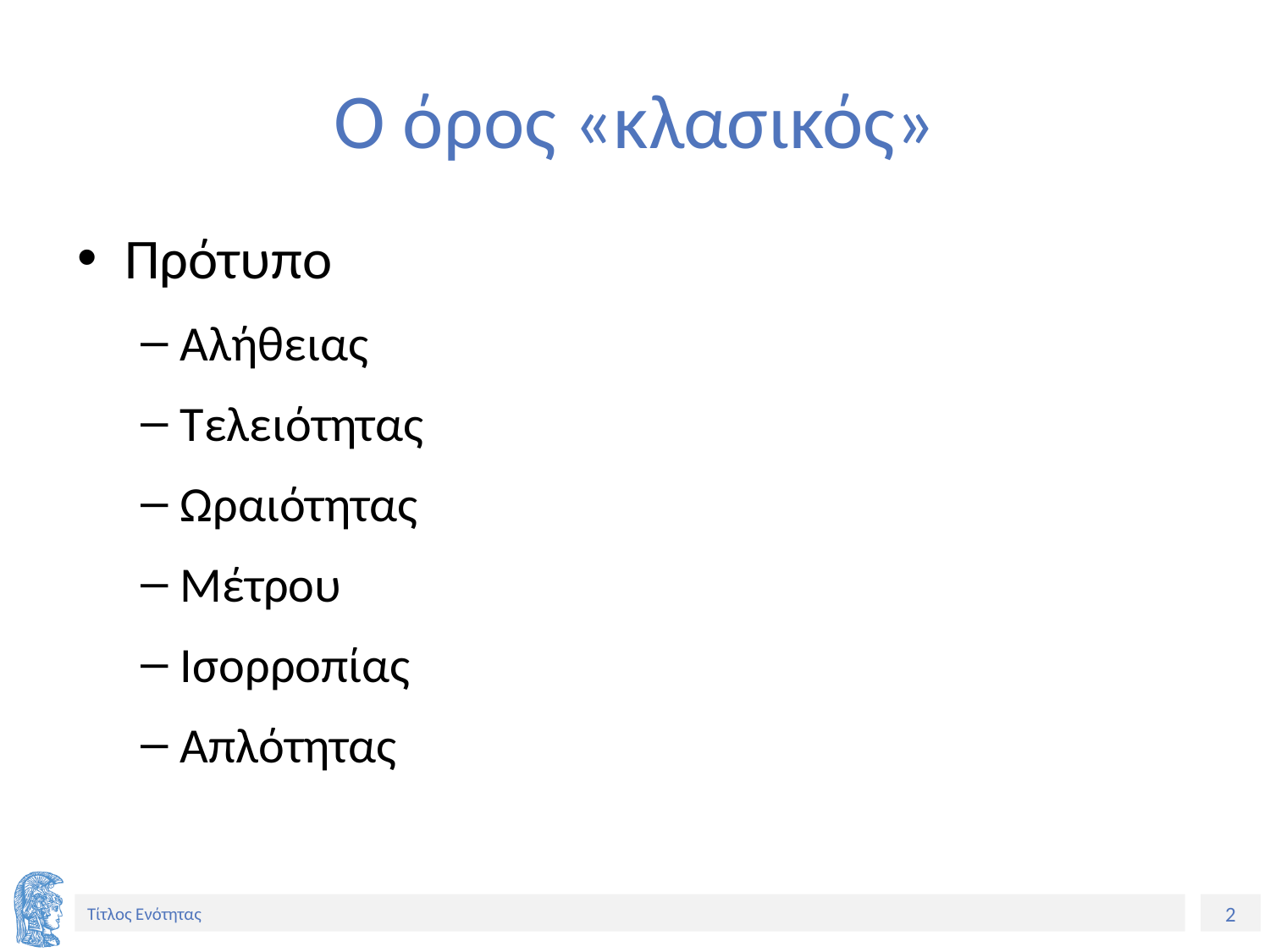

# Ο όρος «κλασικός»
Πρότυπο
Αλήθειας
Τελειότητας
Ωραιότητας
Μέτρου
Ισορροπίας
Απλότητας